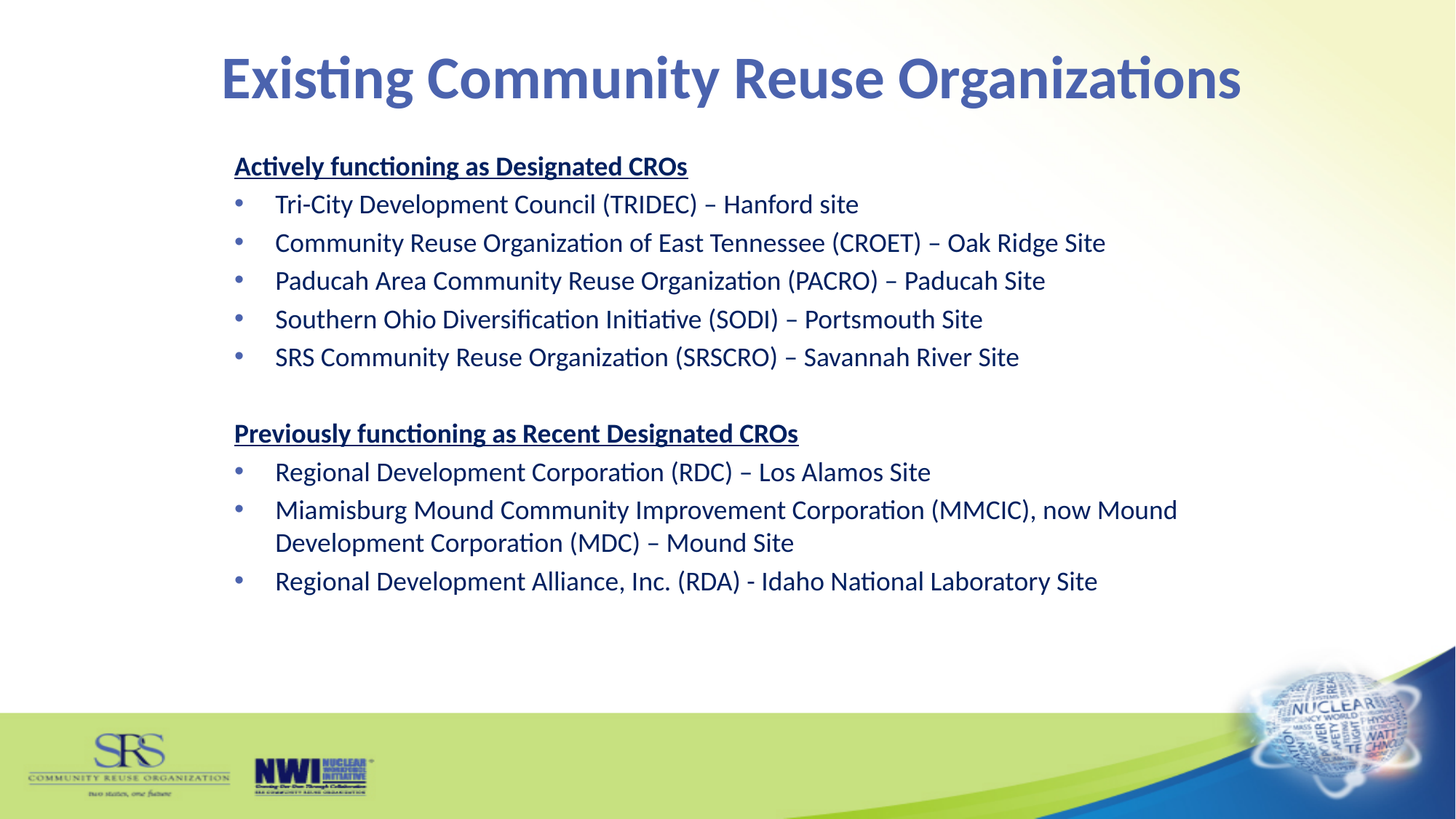

# Existing Community Reuse Organizations
Actively functioning as Designated CROs
Tri-City Development Council (TRIDEC) – Hanford site
Community Reuse Organization of East Tennessee (CROET) – Oak Ridge Site
Paducah Area Community Reuse Organization (PACRO) – Paducah Site
Southern Ohio Diversification Initiative (SODI) – Portsmouth Site
SRS Community Reuse Organization (SRSCRO) – Savannah River Site

Previously functioning as Recent Designated CROs
Regional Development Corporation (RDC) – Los Alamos Site
Miamisburg Mound Community Improvement Corporation (MMCIC), now Mound Development Corporation (MDC) – Mound Site
Regional Development Alliance, Inc. (RDA) - Idaho National Laboratory Site